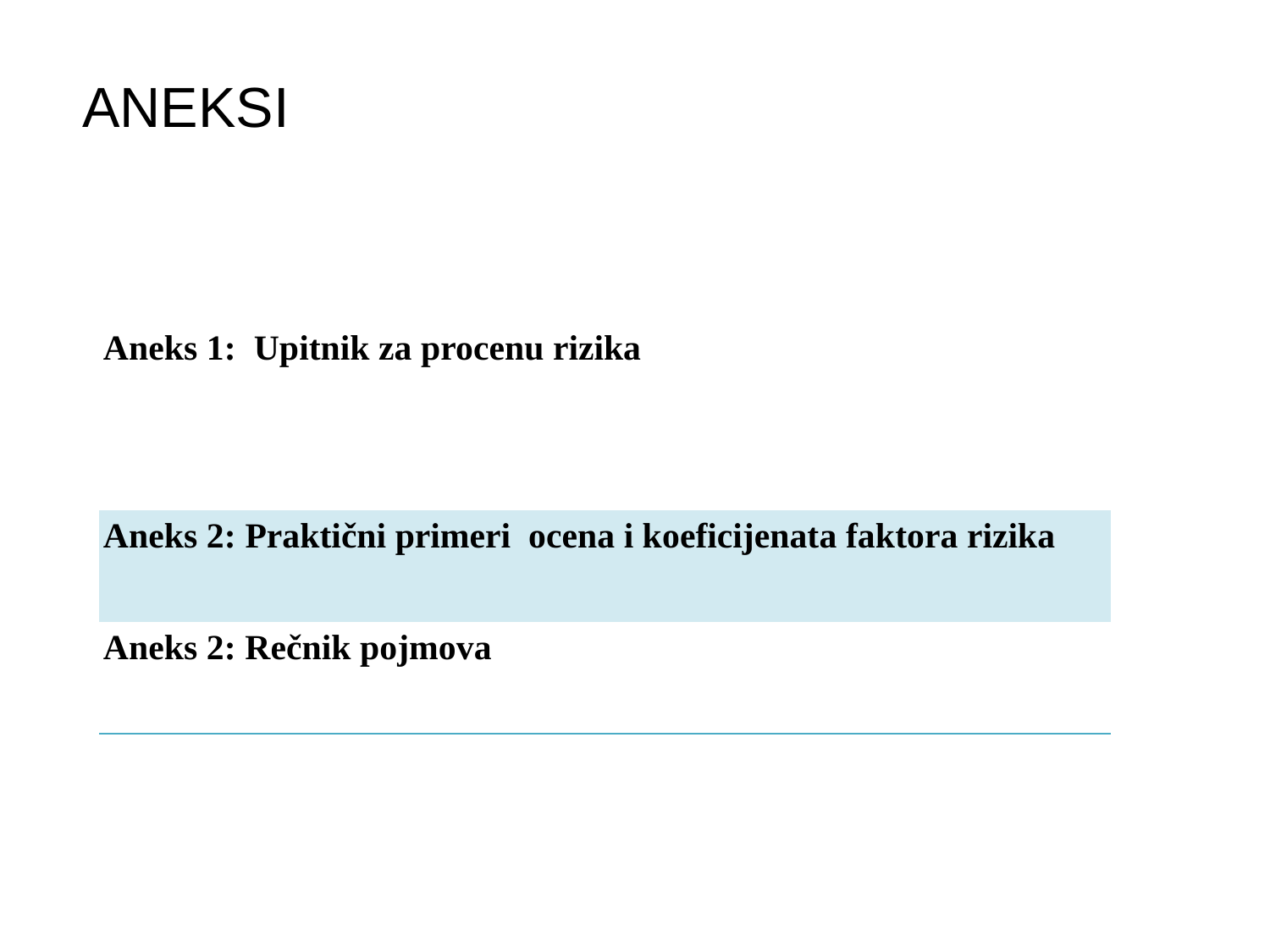

# ANEKSI
| Aneks 1: Upitnik za procenu rizika |  |
| --- | --- |
| Aneks 2: Praktični primeri ocena i koeficijenata faktora rizika |  |
| Aneks 2: Rečnik pojmova |  |